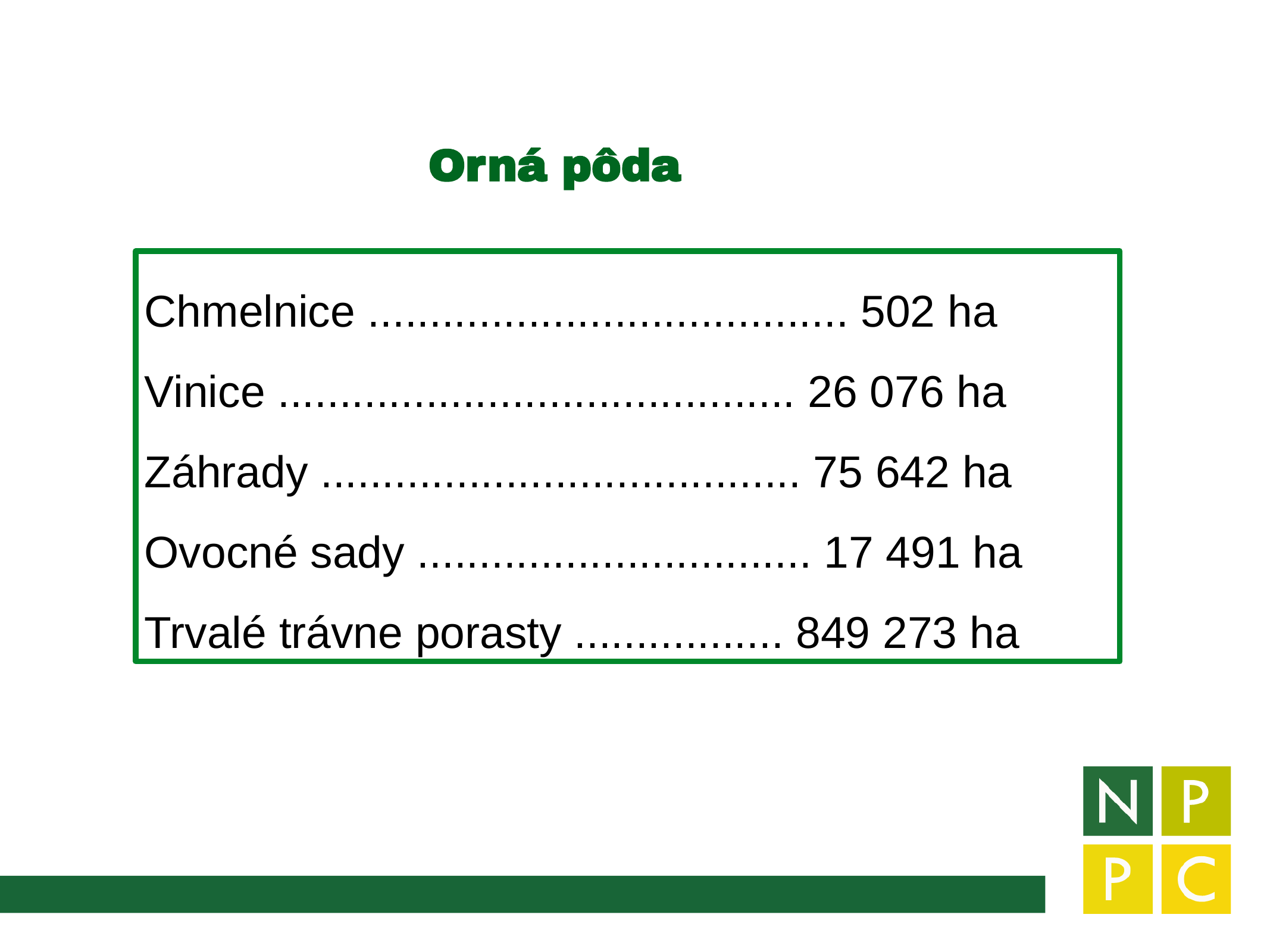

Orná pôda
Chmelnice ....................................... 502 ha
Vinice .......................................... 26 076 ha
Záhrady ....................................... 75 642 ha
Ovocné sady ................................ 17 491 ha
Trvalé trávne porasty ................. 849 273 ha